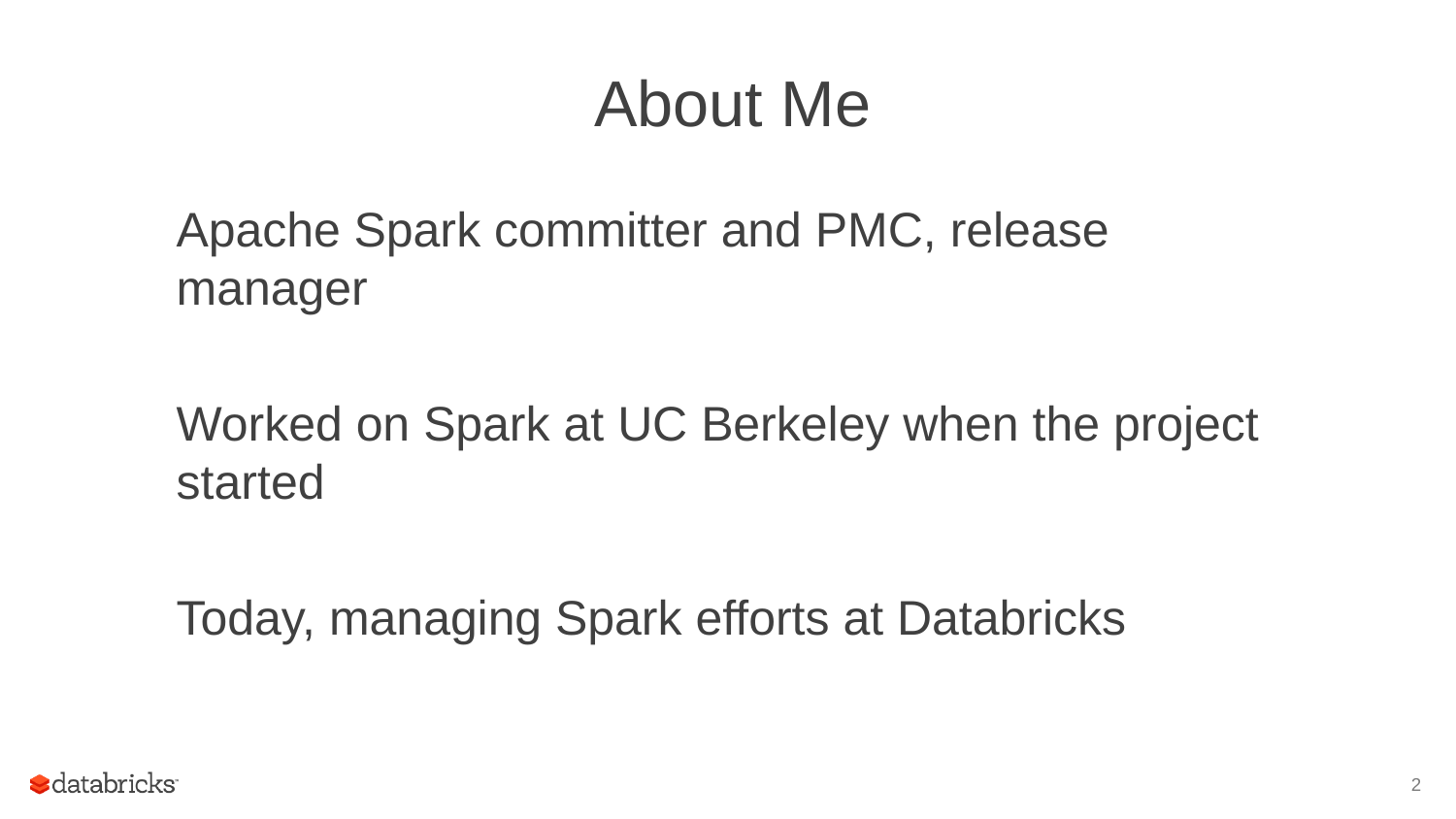

# About Me
Apache Spark committer and PMC, release manager

Worked on Spark at UC Berkeley when the project started

Today, managing Spark efforts at Databricks
2